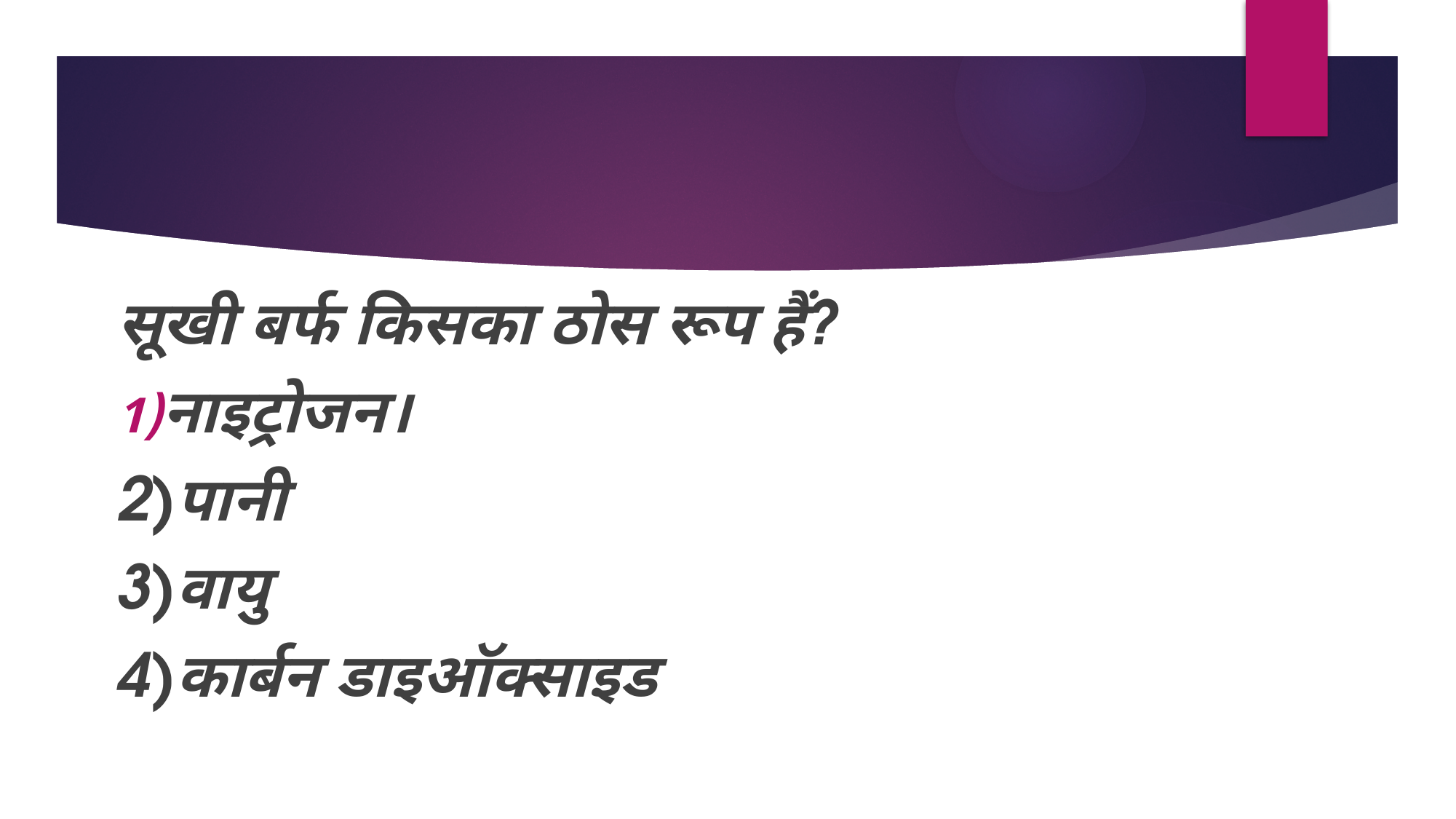

सूखी बर्फ किसका ठोस रूप हैं?
नाइट्रोजन।
2)पानी
3)वायु
4)कार्बन डाइऑक्साइड